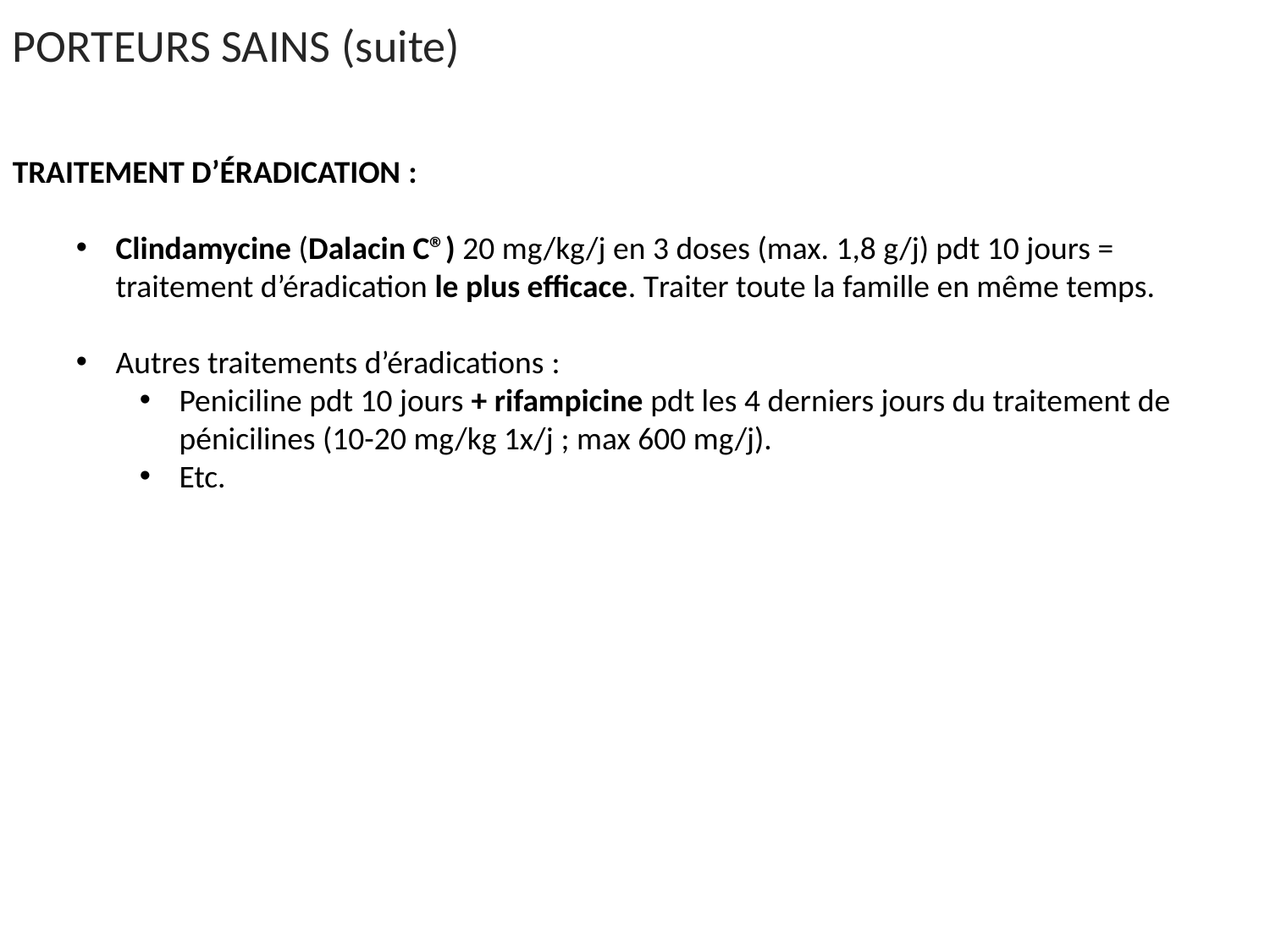

PORTEURS SAINS (suite)
TRAITEMENT D’ÉRADICATION :

Clindamycine (Dalacin C®) 20 mg/kg/j en 3 doses (max. 1,8 g/j) pdt 10 jours = traitement d’éradication le plus efficace. Traiter toute la famille en même temps.

Autres traitements d’éradications :
Peniciline pdt 10 jours + rifampicine pdt les 4 derniers jours du traitement de pénicilines (10-20 mg/kg 1x/j ; max 600 mg/j).
Etc.